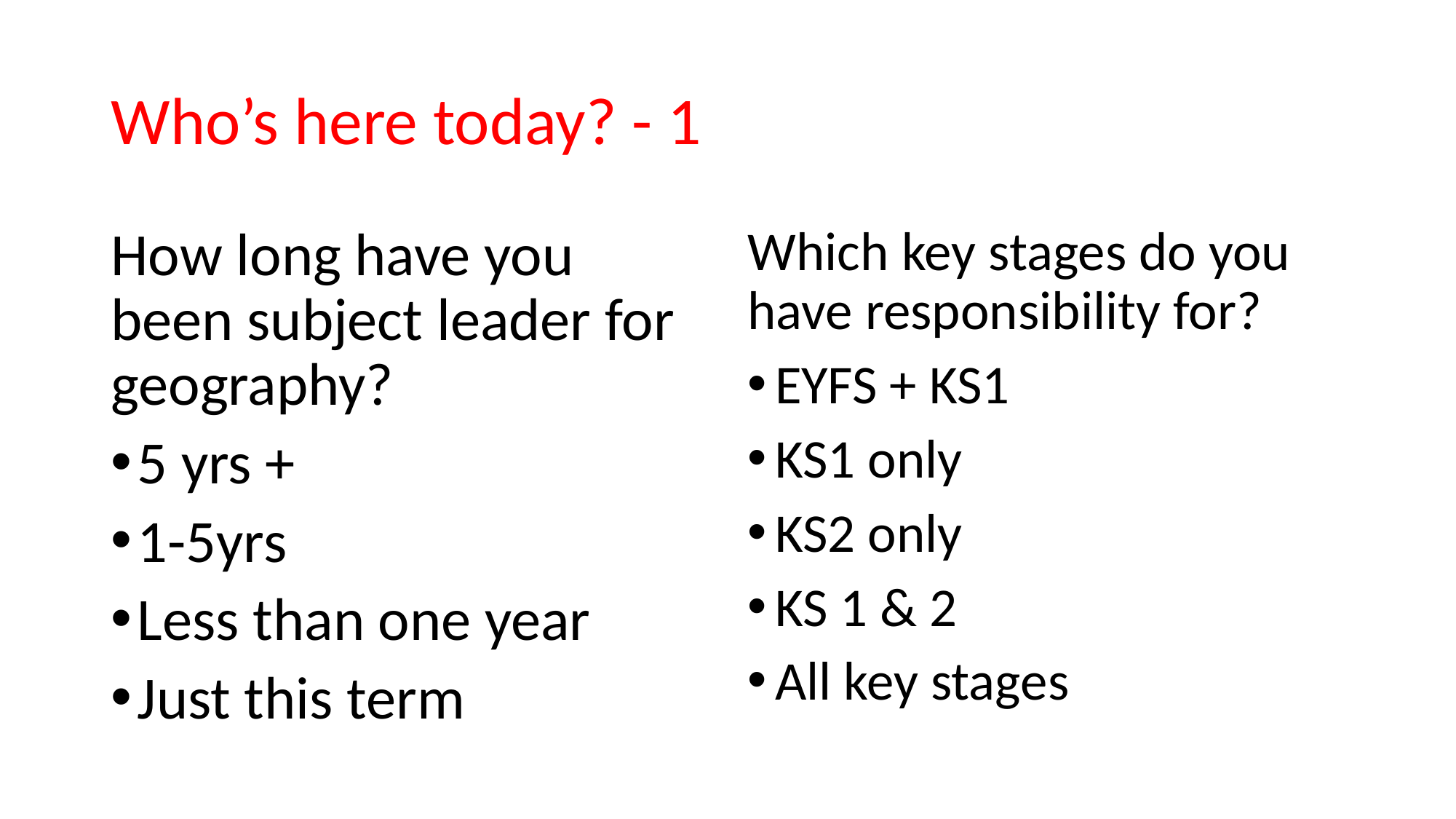

# Who’s here today? - 1
How long have you been subject leader for geography?
5 yrs +
1-5yrs
Less than one year
Just this term
Which key stages do you have responsibility for?
EYFS + KS1
KS1 only
KS2 only
KS 1 & 2
All key stages